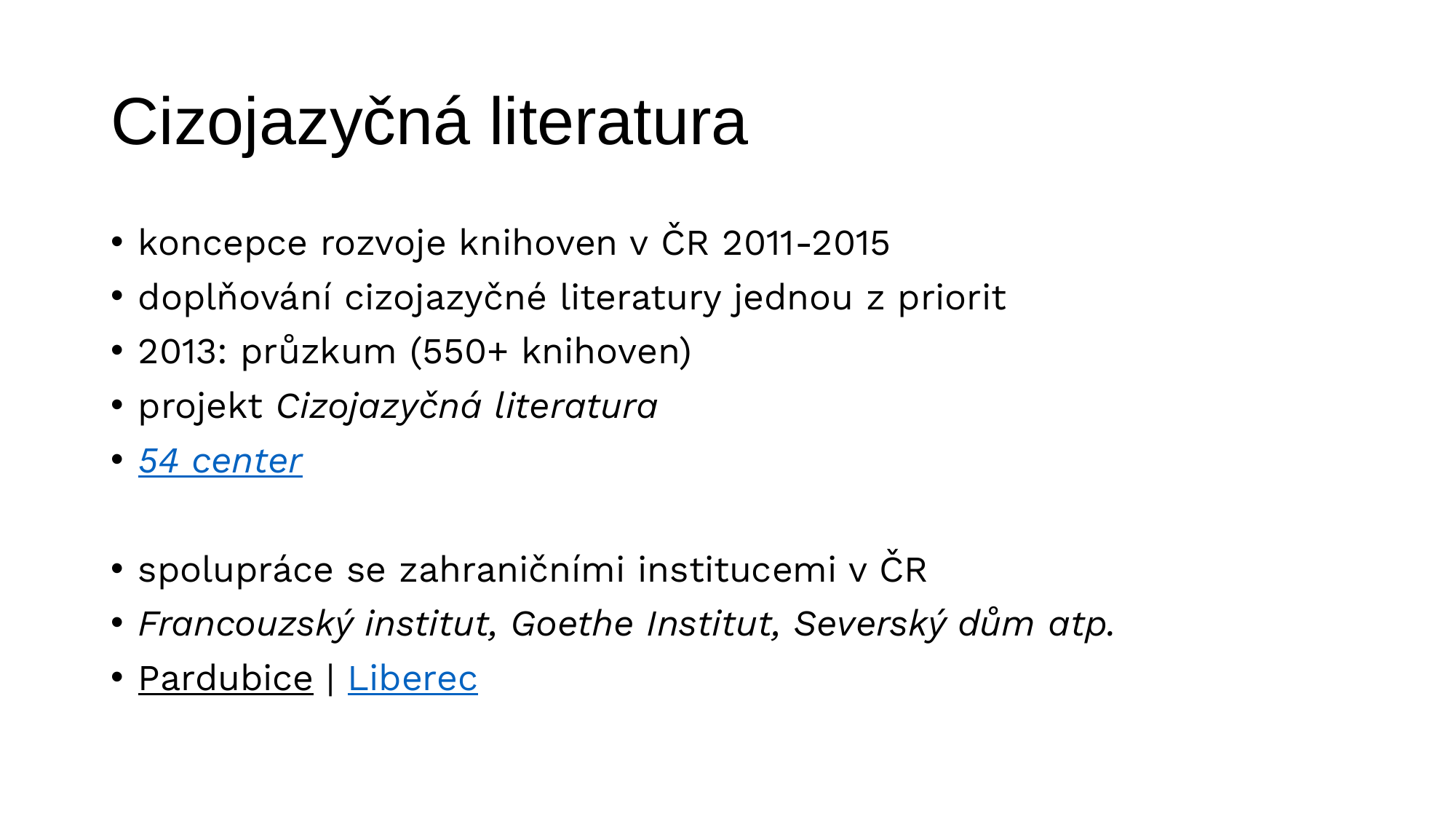

# Cizojazyčná literatura
koncepce rozvoje knihoven v ČR 2011-2015
doplňování cizojazyčné literatury jednou z priorit
2013: průzkum (550+ knihoven)
projekt Cizojazyčná literatura
54 center

spolupráce se zahraničními institucemi v ČR
Francouzský institut, Goethe Institut, Severský dům atp.
Pardubice | Liberec